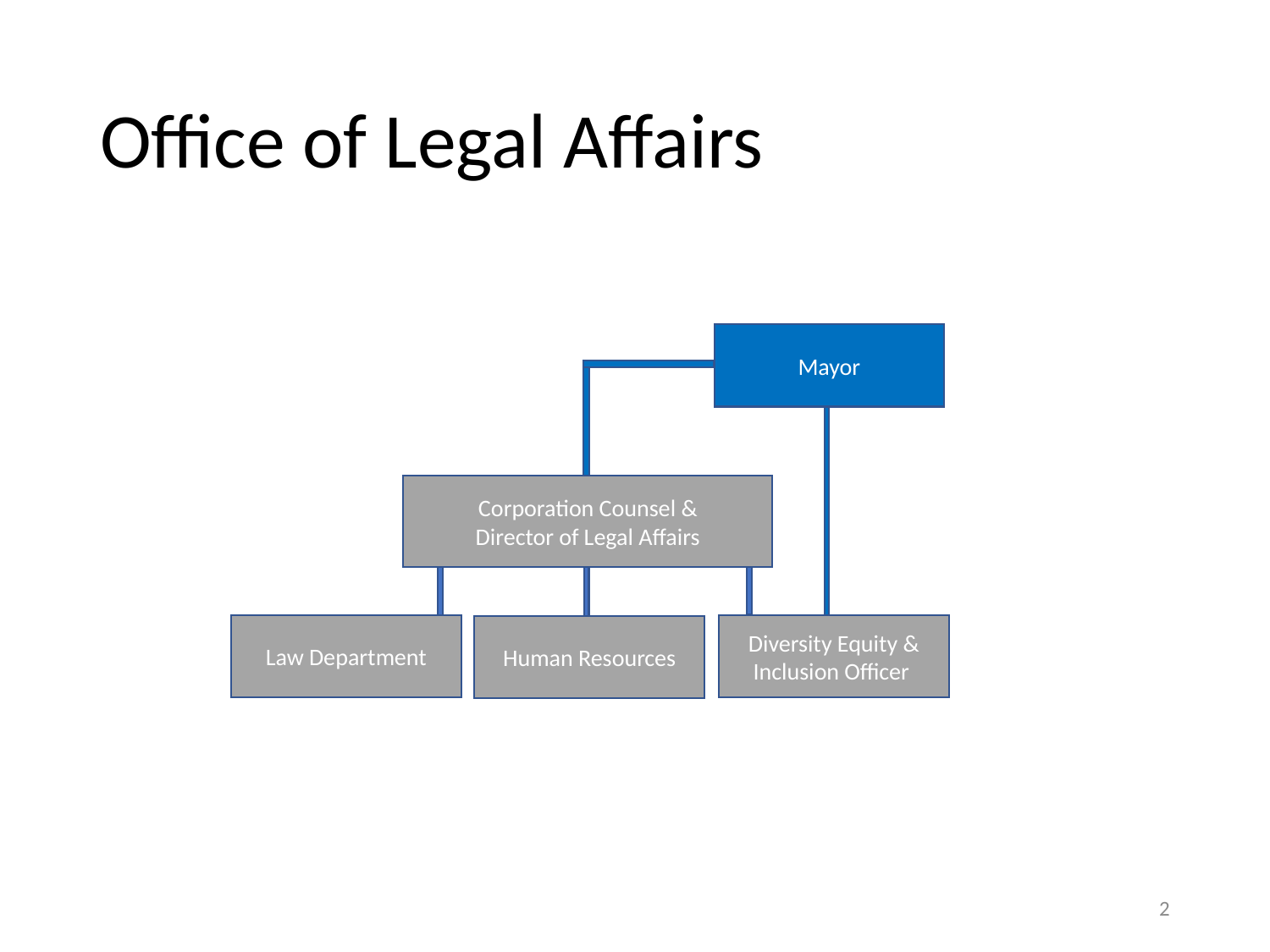

# Office of Legal Affairs

Mayor

Corporation Counsel &
Director of Legal Affairs

Law Department
Diversity Equity & Inclusion Officer
Human Resources
2